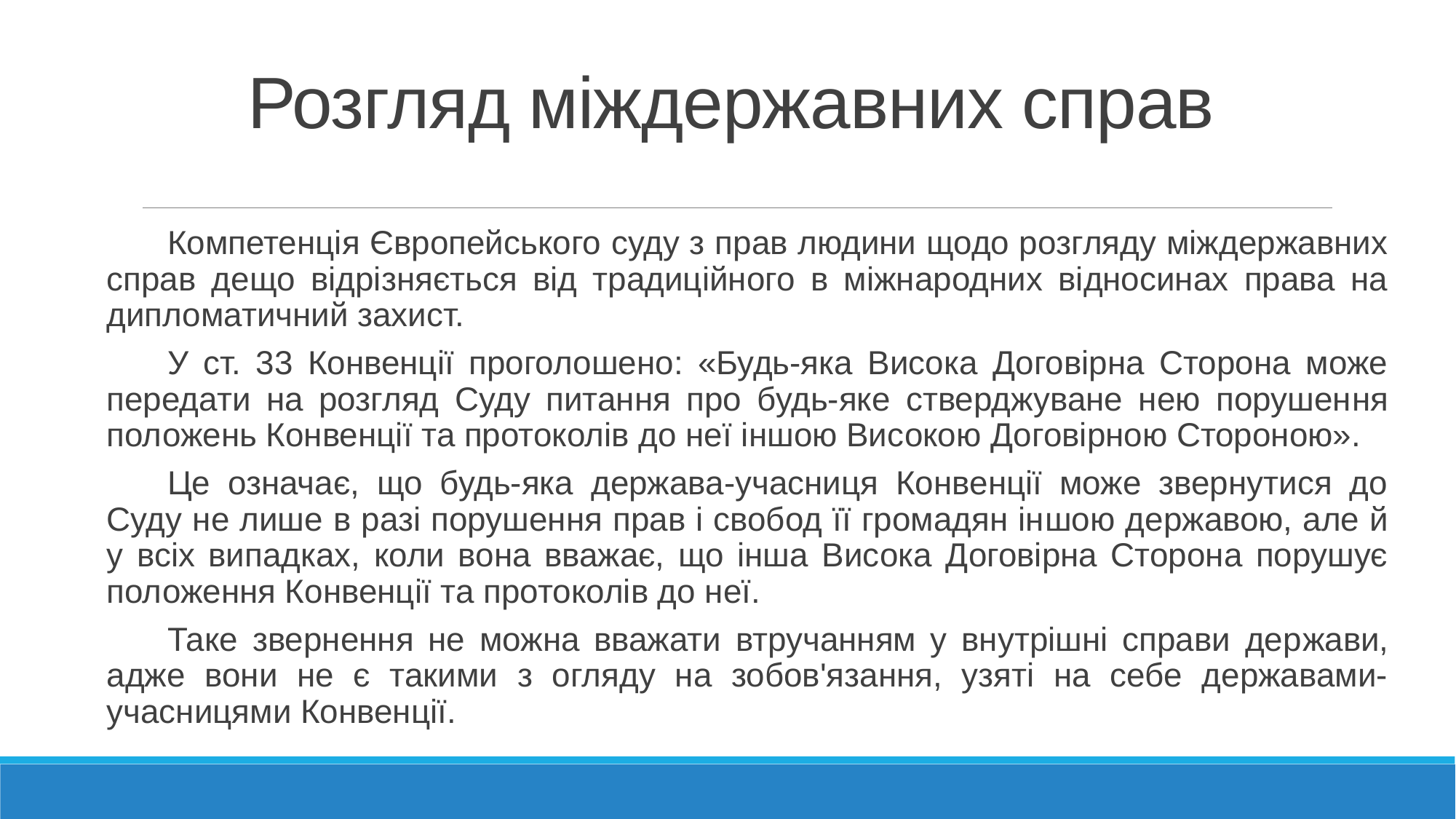

# Розгляд міждержавних справ
Компетенція Європейського суду з прав людини щодо розгляду міждержавних справ дещо відрізняється від традиційного в міжнародних відносинах права на дипло­матичний захист.
У ст. 33 Конвенції проголошено: «Будь-яка Висока Договірна Сторона може передати на розгляд Суду питання про будь-яке стверджуване нею порушен­ня положень Конвенції та протоколів до неї іншою Високою Договірною Стороною».
Це означає, що будь-яка держава-учасниця Конвенції може звернутися до Суду не лише в разі порушення прав і свобод її громадян ін­шою державою, але й у всіх випадках, коли вона вважає, що інша Висока Договірна Сторона порушує положення Конвенції та протоколів до неї.
Таке звернення не можна вважати втручанням у внутрішні справи дер­жави, адже вони не є такими з огляду на зобов'язання, узяті на себе державами-учасницями Конвенції.